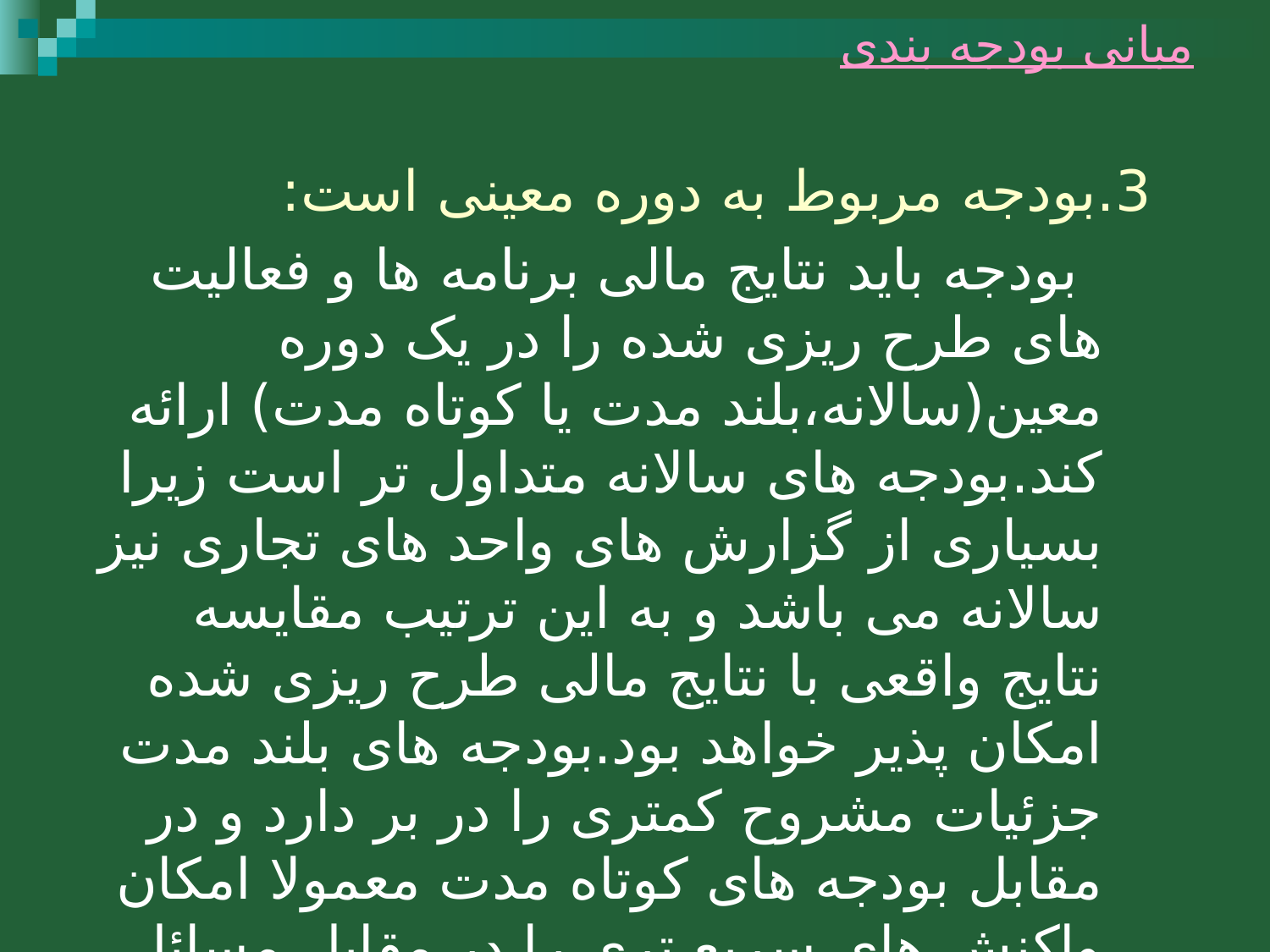

# مبانی بودجه بندی
3.بودجه مربوط به دوره معینی است:
    بودجه باید نتایج مالی برنامه ها و فعالیت های طرح ریزی شده را در یک دوره معین(سالانه،بلند مدت یا کوتاه مدت) ارائه کند.بودجه های سالانه متداول تر است زیرا بسیاری از گزارش های واحد های تجاری نیز سالانه می باشد و به این ترتیب مقایسه نتایج واقعی با نتایج مالی طرح ریزی شده امکان پذیر خواهد بود.بودجه های بلند مدت جزئیات مشروح کمتری را در بر دارد و در مقابل بودجه های کوتاه مدت معمولا امکان واکنش های سریع تری را در مقابل مسائل فرا هم می کند.